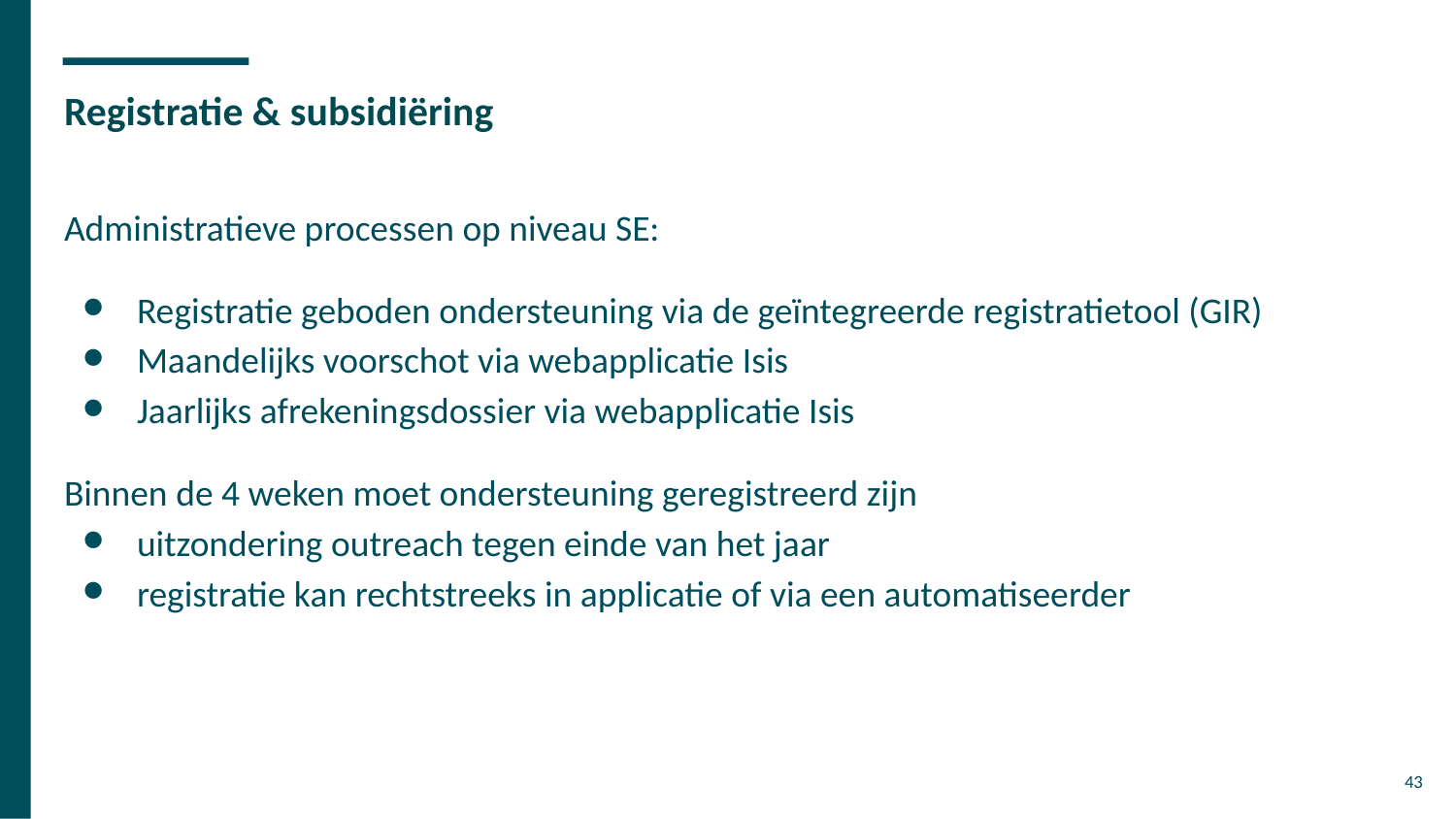

# Registratie & subsidiëring
Administratieve processen op niveau SE:
Registratie geboden ondersteuning via de geïntegreerde registratietool (GIR)
Maandelijks voorschot via webapplicatie Isis
Jaarlijks afrekeningsdossier via webapplicatie Isis
Binnen de 4 weken moet ondersteuning geregistreerd zijn
uitzondering outreach tegen einde van het jaar
registratie kan rechtstreeks in applicatie of via een automatiseerder

43